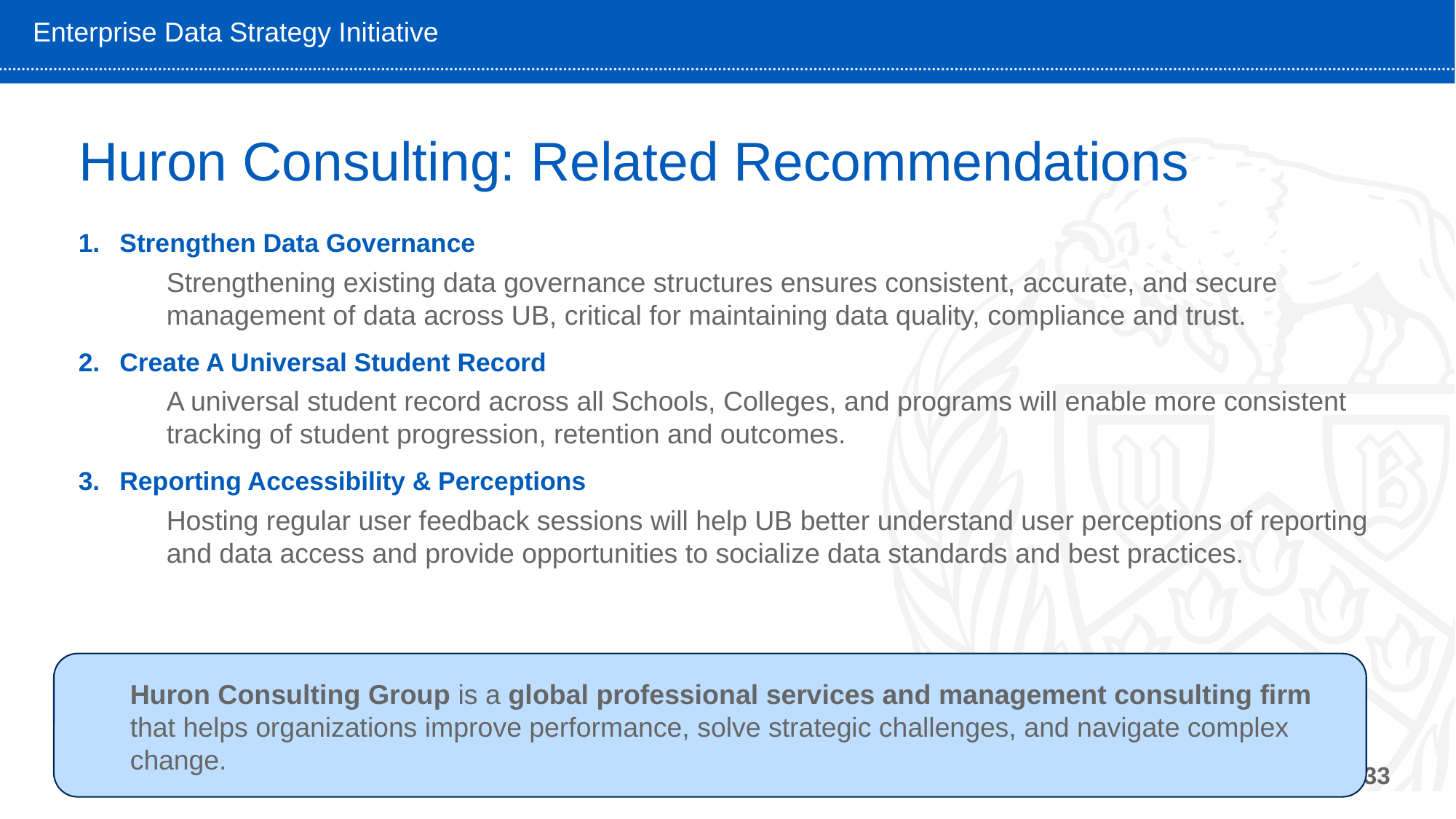

# Huron Consulting: Related Recommendations
Strengthen Data Governance
Strengthening existing data governance structures ensures consistent, accurate, and secure management of data across UB, critical for maintaining data quality, compliance and trust.
Create A Universal Student Record
A universal student record across all Schools, Colleges, and programs will enable more consistent tracking of student progression, retention and outcomes.
Reporting Accessibility & Perceptions
Hosting regular user feedback sessions will help UB better understand user perceptions of reporting and data access and provide opportunities to socialize data standards and best practices.

Huron Consulting Group is a global professional services and management consulting firm that helps organizations improve performance, solve strategic challenges, and navigate complex change.